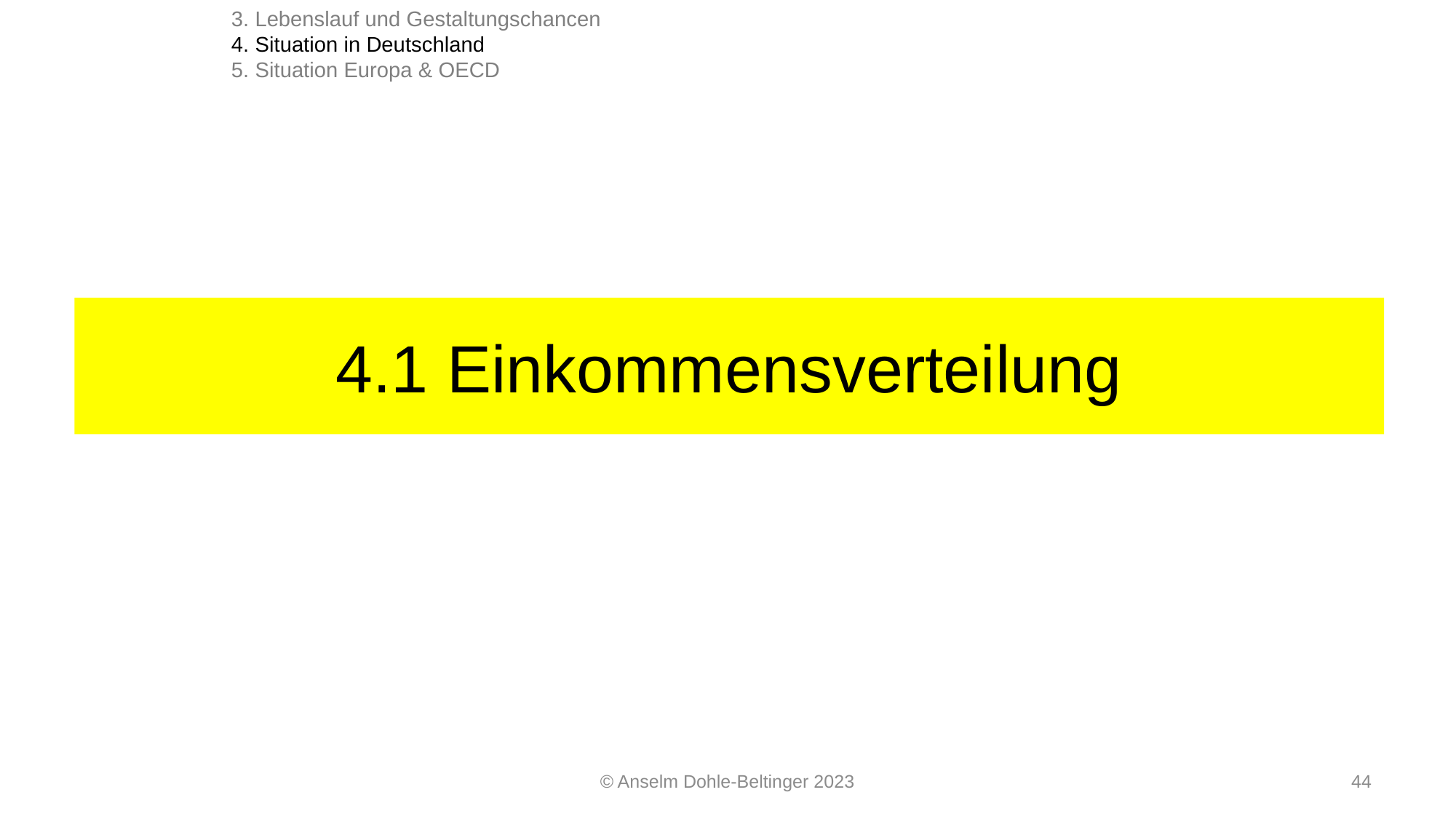

3. Lebenslauf und Gestaltungschancen
4. Situation in Deutschland
5. Situation Europa & OECD
# 4.1 Einkommensverteilung
© Anselm Dohle-Beltinger 2023
44